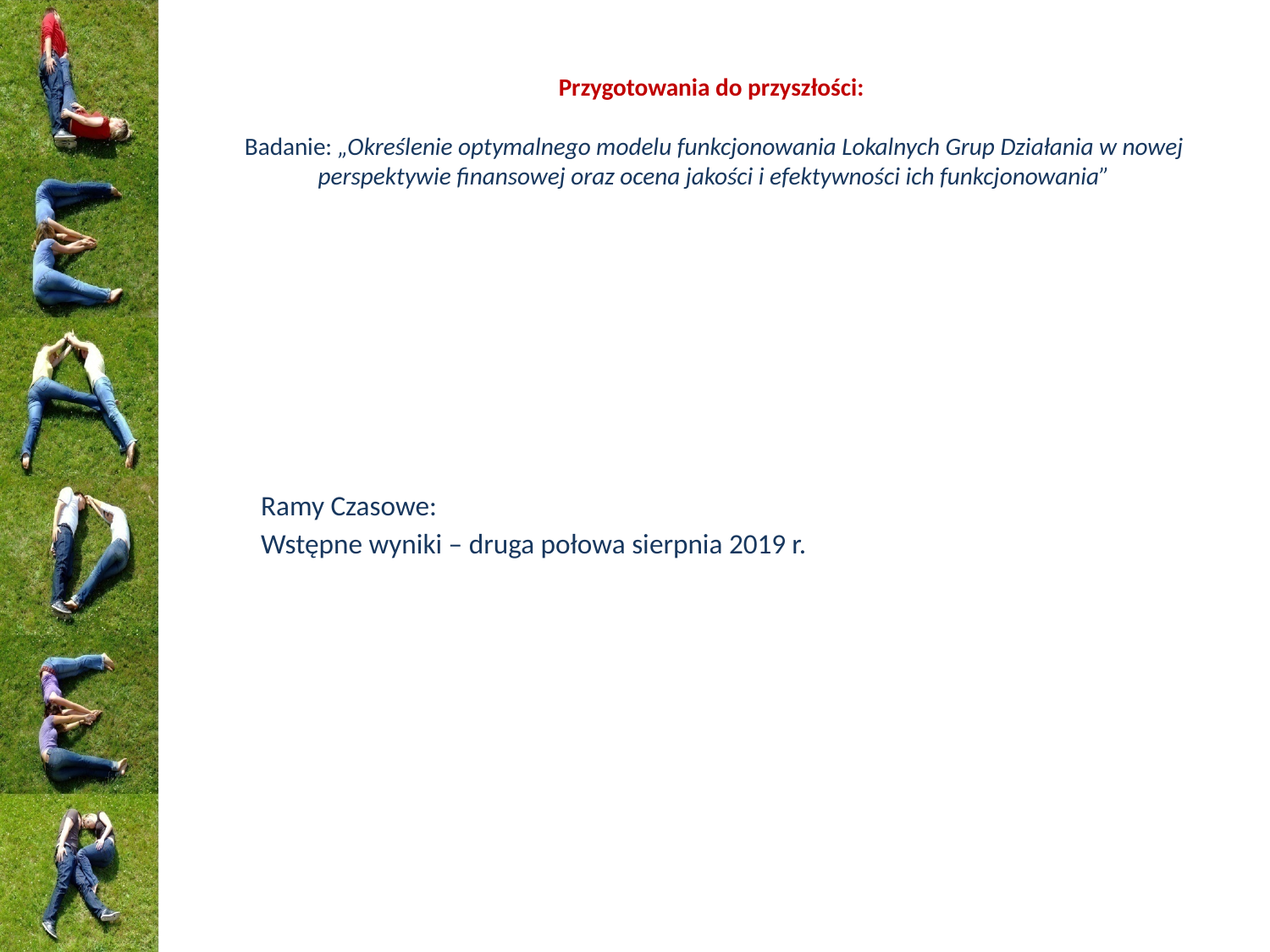

# Przygotowania do przyszłości: Badanie: „Określenie optymalnego modelu funkcjonowania Lokalnych Grup Działania w nowej perspektywie finansowej oraz ocena jakości i efektywności ich funkcjonowania”
Ramy Czasowe:
Wstępne wyniki – druga połowa sierpnia 2019 r.